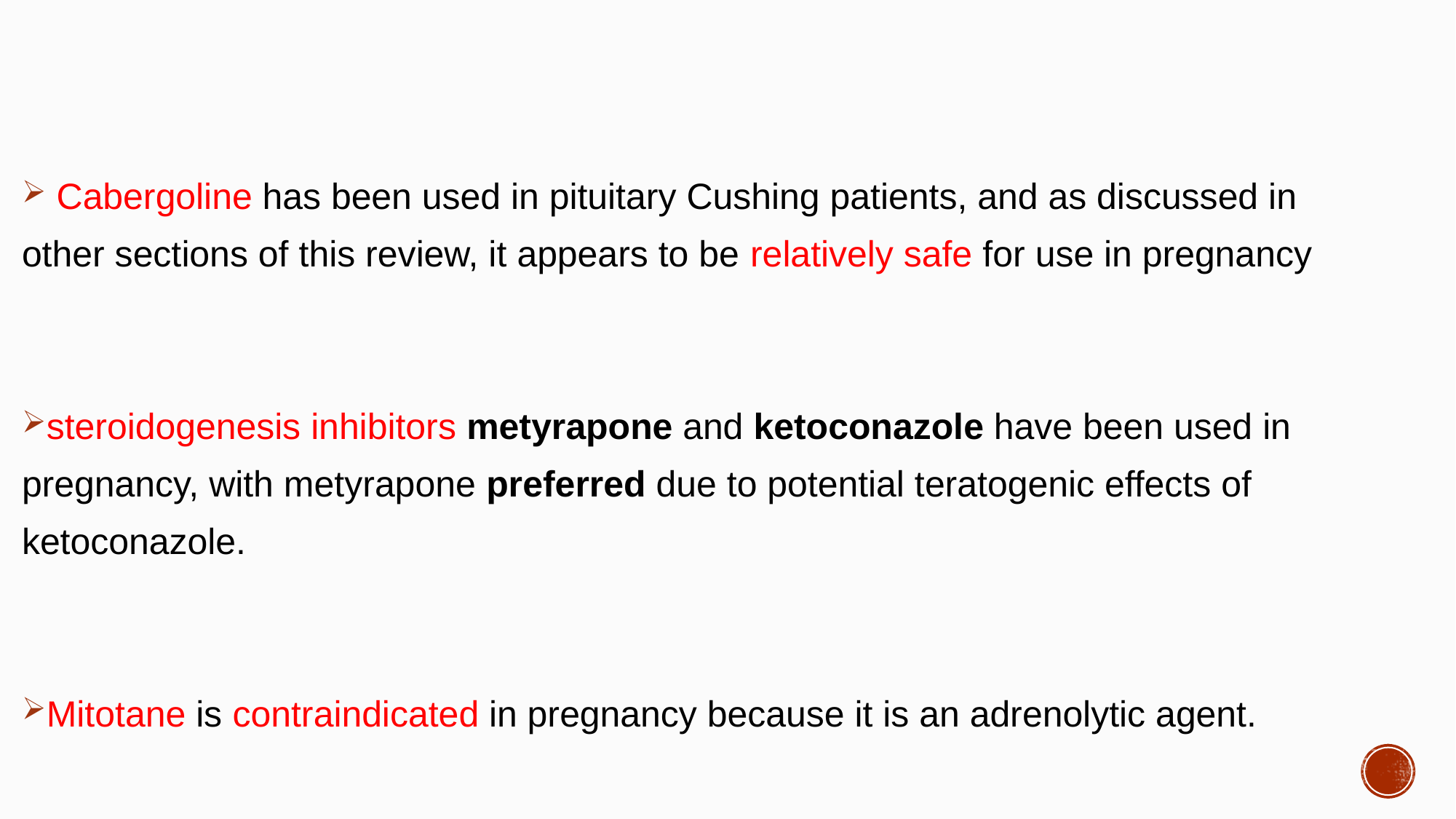

#

 Cabergoline has been used in pituitary Cushing patients, and as discussed in
other sections of this review, it appears to be relatively safe for use in pregnancy

steroidogenesis inhibitors metyrapone and ketoconazole have been used in
pregnancy, with metyrapone preferred due to potential teratogenic effects of
ketoconazole.

Mitotane is contraindicated in pregnancy because it is an adrenolytic agent.